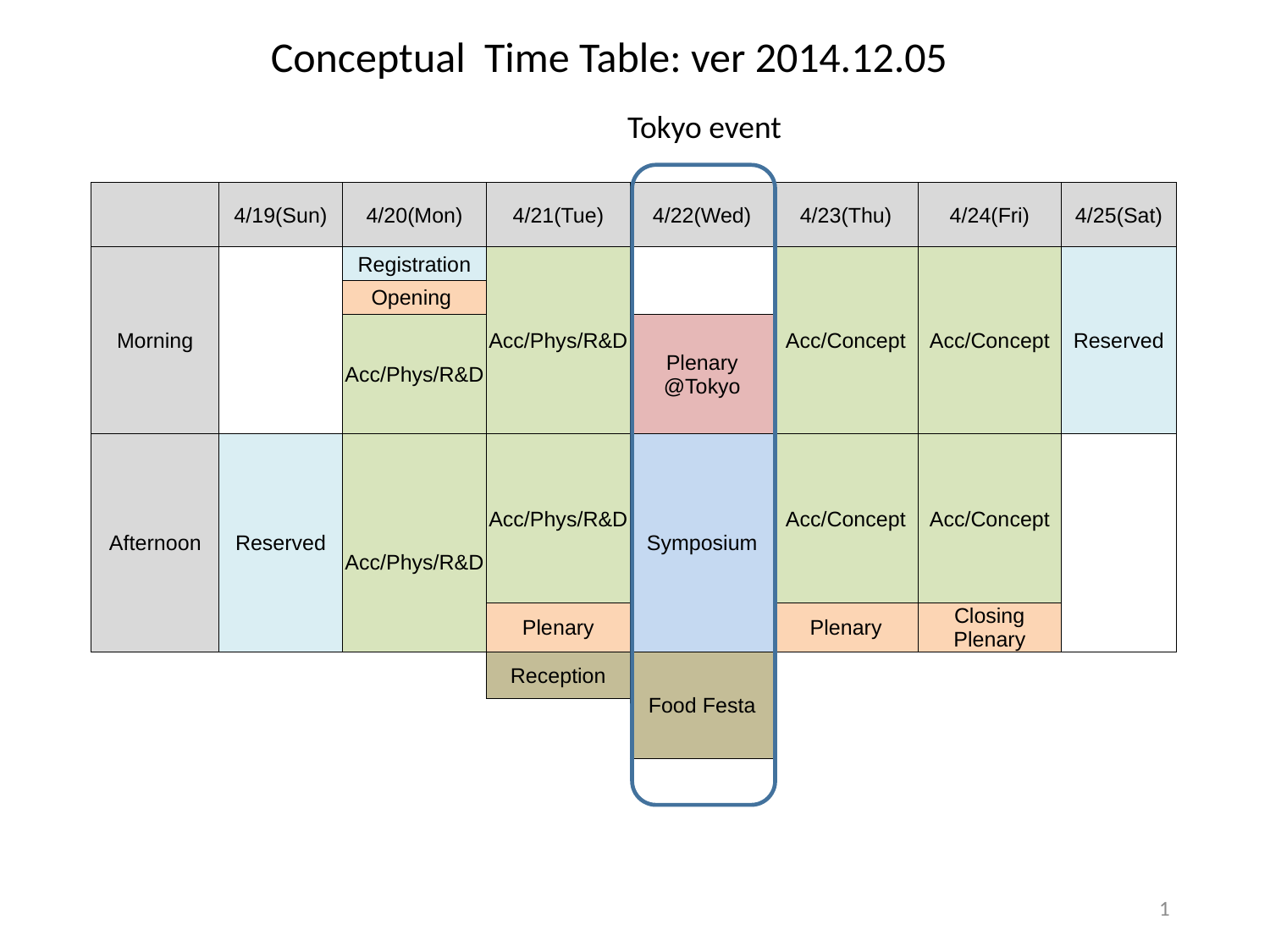

Conceptual  Time Table: ver 2014.12.05
Tokyo event

|  | 4/19(Sun) | 4/20(Mon) | 4/21(Tue) | 4/22(Wed) | 4/23(Thu) | 4/24(Fri) | 4/25(Sat) |
| --- | --- | --- | --- | --- | --- | --- | --- |
| Morning |  | Registration | Acc/Phys/R&D |  | Acc/Concept | Acc/Concept | Reserved |
|  |  | Opening |  |  |  |  |  |
|  |  | Acc/Phys/R&D |  | Plenary @Tokyo |  |  |  |
| Afternoon | Reserved |  | Acc/Phys/R&D | Symposium | Acc/Concept | Acc/Concept |  |
|  |  | Acc/Phys/R&D |  |  |  |  |  |
|  |  |  | Plenary |  | Plenary | Closing Plenary |  |
|  |  |  | Reception | Food Festa |  |  |  |
|  |  |  |  |  |  |  |  |
|  |  |  |  |  |  |  |  |
1